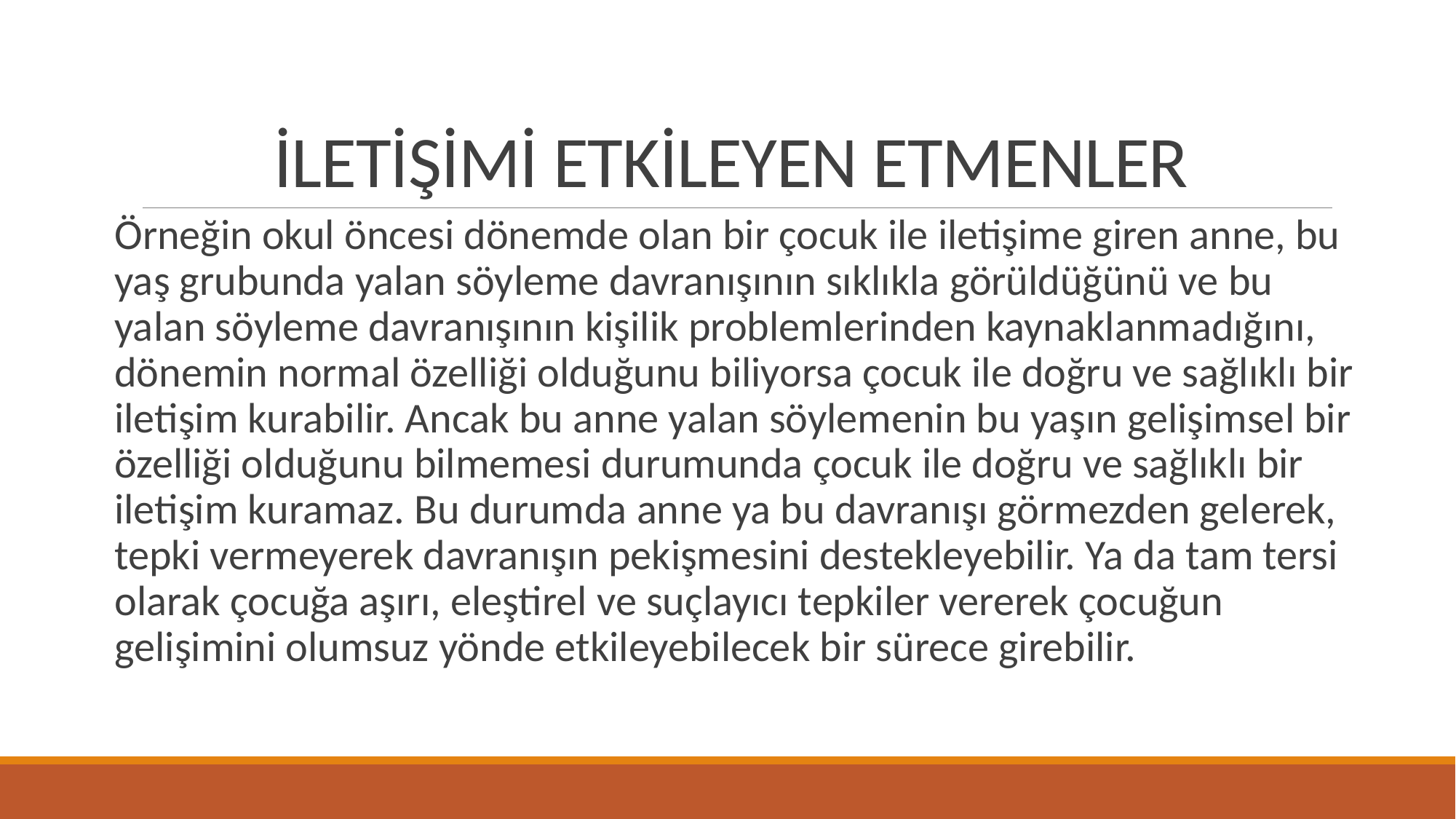

# İLETİŞİMİ ETKİLEYEN ETMENLER
Örneğin okul öncesi dönemde olan bir çocuk ile iletişime giren anne, bu yaş grubunda yalan söyleme davranışının sıklıkla görüldüğünü ve bu yalan söyleme davranışının kişilik problemlerinden kaynaklanmadığını, dönemin normal özelliği olduğunu biliyorsa çocuk ile doğru ve sağlıklı bir iletişim kurabilir. Ancak bu anne yalan söylemenin bu yaşın gelişimsel bir özelliği olduğunu bilmemesi durumunda çocuk ile doğru ve sağlıklı bir iletişim kuramaz. Bu durumda anne ya bu davranışı görmezden gelerek, tepki vermeyerek davranışın pekişmesini destekleyebilir. Ya da tam tersi olarak çocuğa aşırı, eleştirel ve suçlayıcı tepkiler vererek çocuğun gelişimini olumsuz yönde etkileyebilecek bir sürece girebilir.